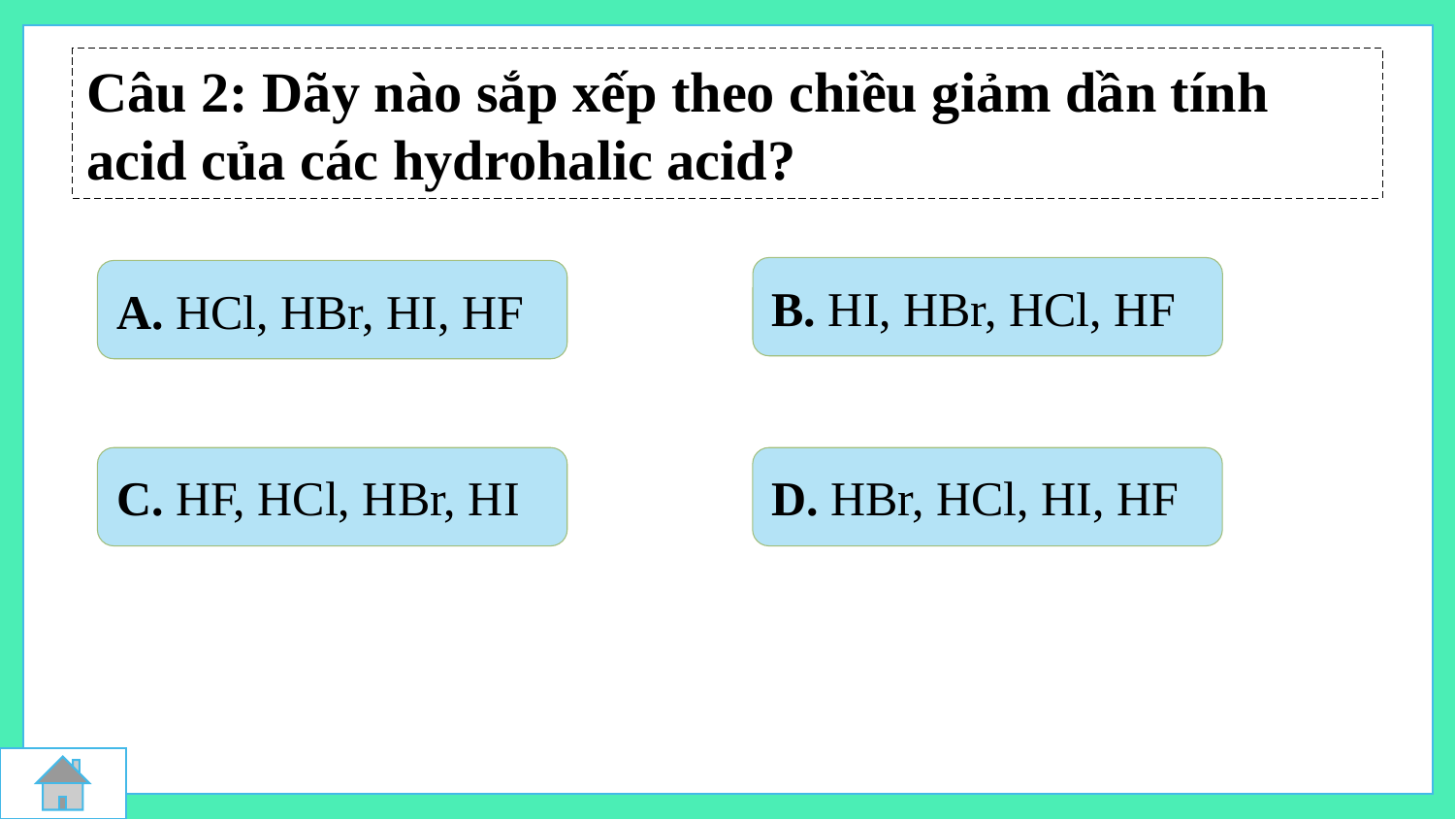

Câu 2: Dãy nào sắp xếp theo chiều giảm dần tính acid của các hydrohalic acid?
B. HI, HBr, HCl, HF
A. HCl, HBr, HI, HF
C. HF, HCl, HBr, HI
D. HBr, HCl, HI, HF